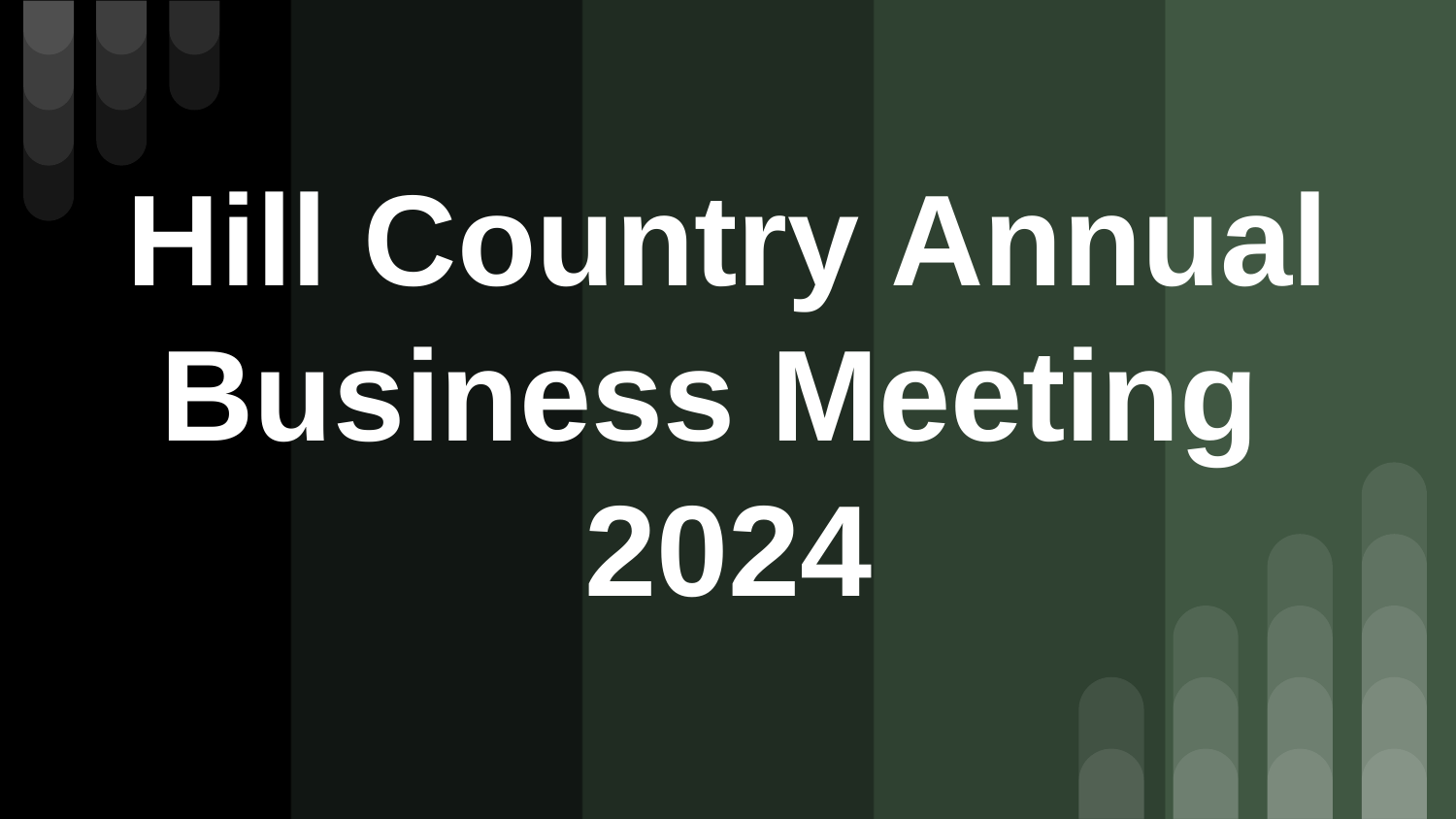

# Hill Country Annual Business Meeting
2024